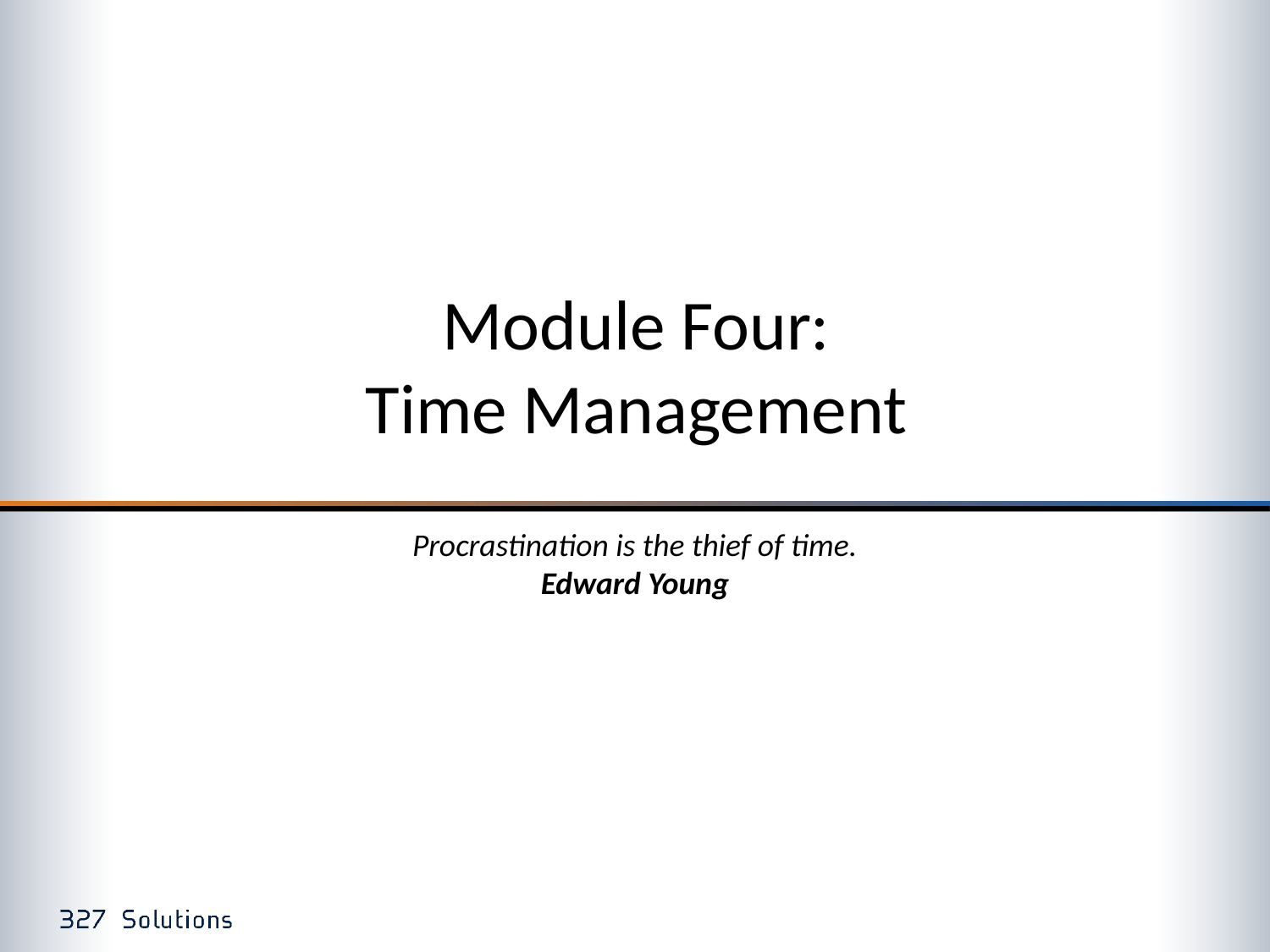

# Module Four: Time Management
Procrastination is the thief of time.
Edward Young